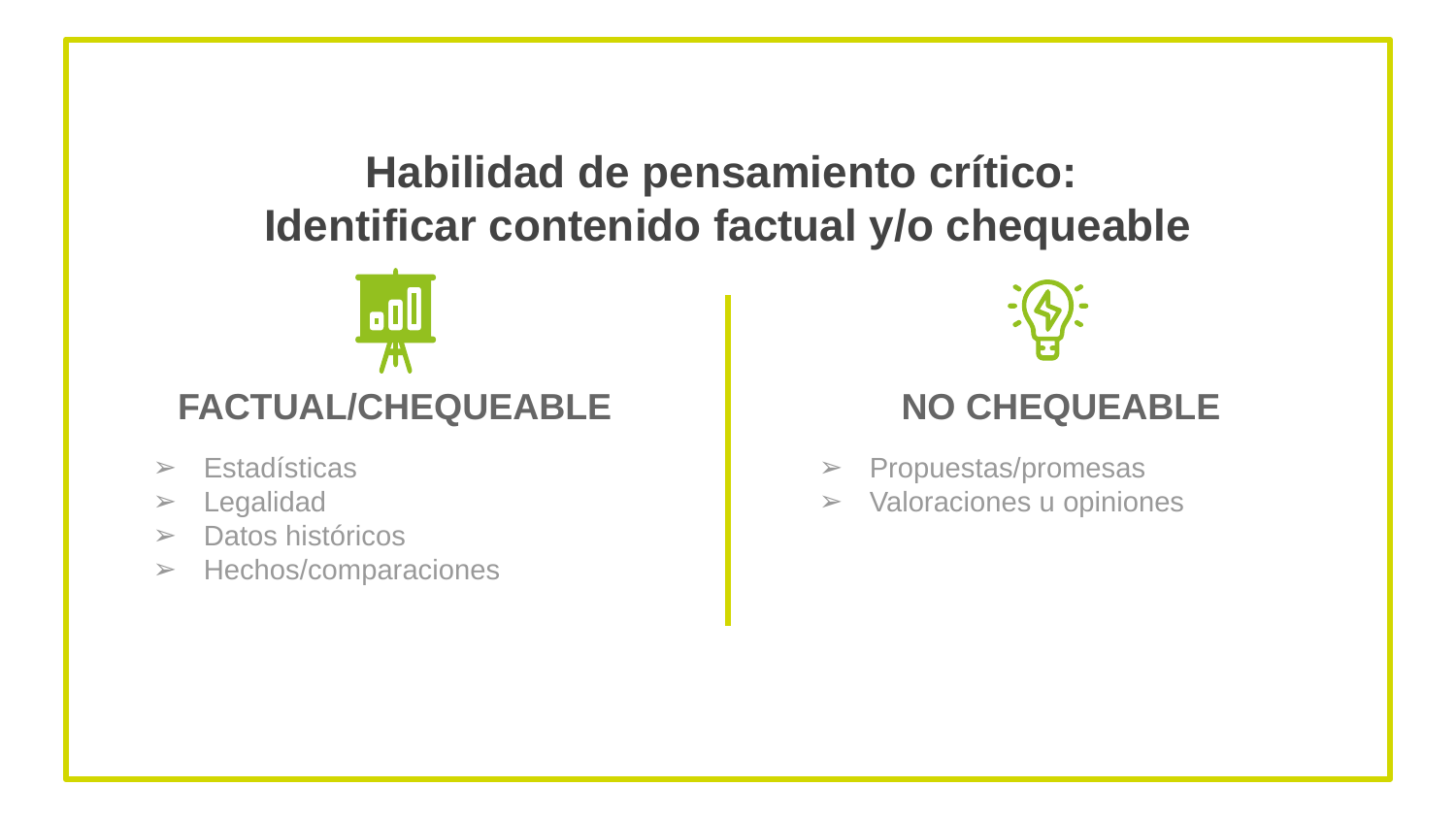

Habilidad de pensamiento crítico:
Identificar contenido factual y/o chequeable

# FACTUAL/CHEQUEABLE
NO CHEQUEABLE
Estadísticas
Legalidad
Datos históricos
Hechos/comparaciones
Propuestas/promesas
Valoraciones u opiniones